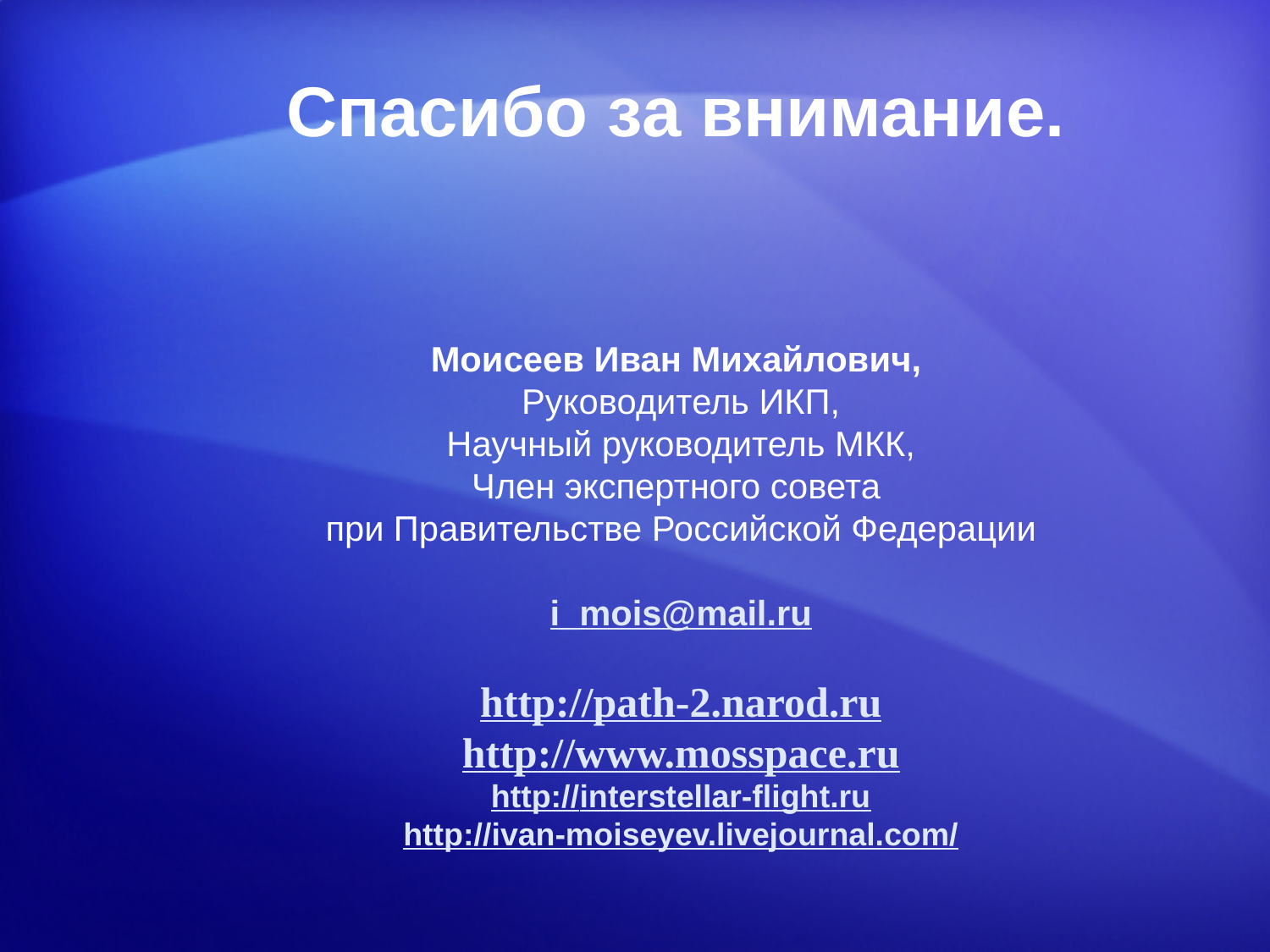

Спасибо за внимание.
Моисеев Иван Михайлович,
Руководитель ИКП,
Научный руководитель МКК,
Член экспертного совета
при Правительстве Российской Федерации

i_mois@mail.ru

http://path-2.narod.ru
http://www.mosspace.ru
http://interstellar-flight.ru
http://ivan-moiseyev.livejournal.com/